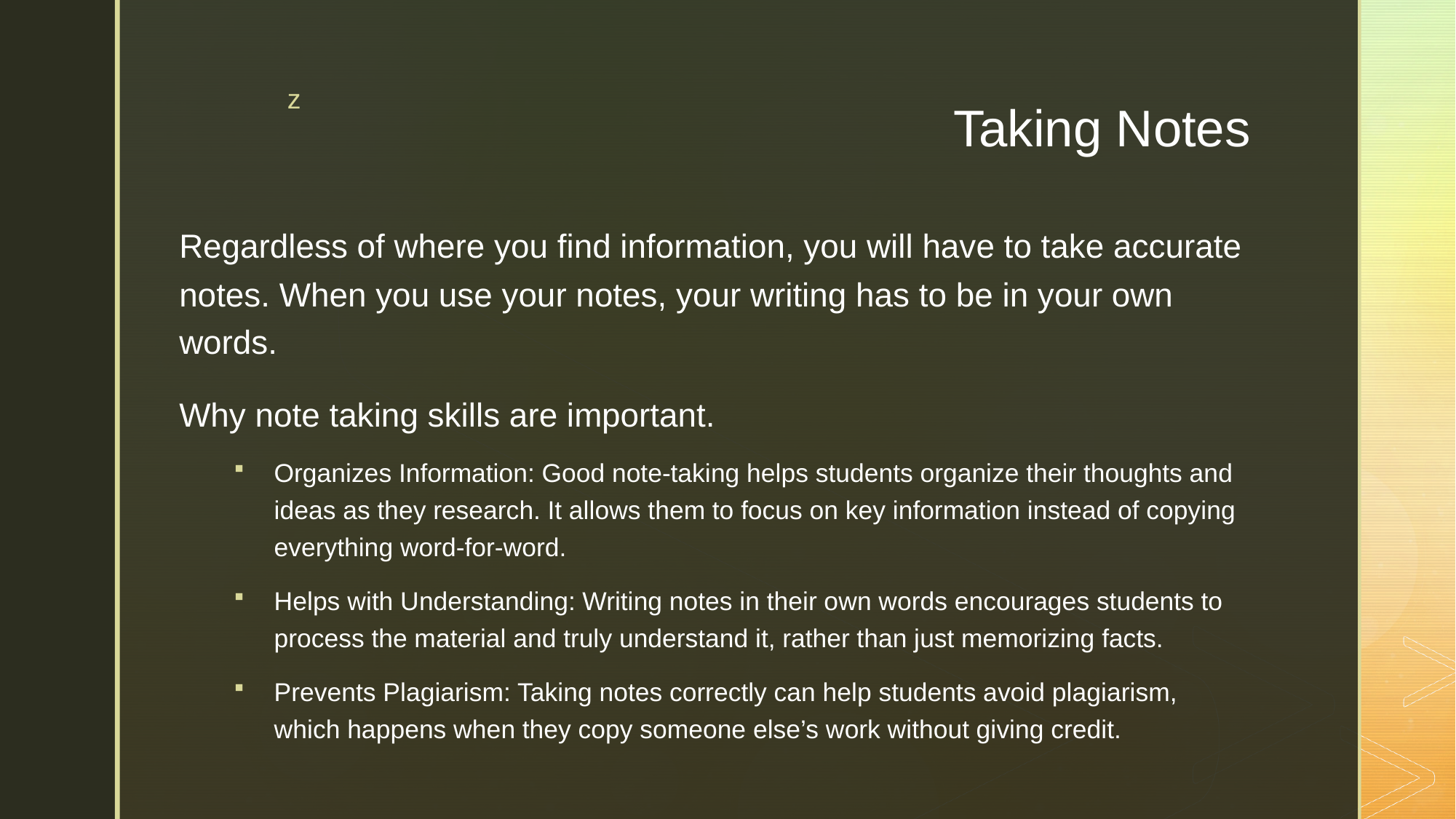

# Taking Notes
Regardless of where you find information, you will have to take accurate notes. When you use your notes, your writing has to be in your own words.
Why note taking skills are important.
Organizes Information: Good note-taking helps students organize their thoughts and ideas as they research. It allows them to focus on key information instead of copying everything word-for-word.
Helps with Understanding: Writing notes in their own words encourages students to process the material and truly understand it, rather than just memorizing facts.
Prevents Plagiarism: Taking notes correctly can help students avoid plagiarism, which happens when they copy someone else’s work without giving credit.